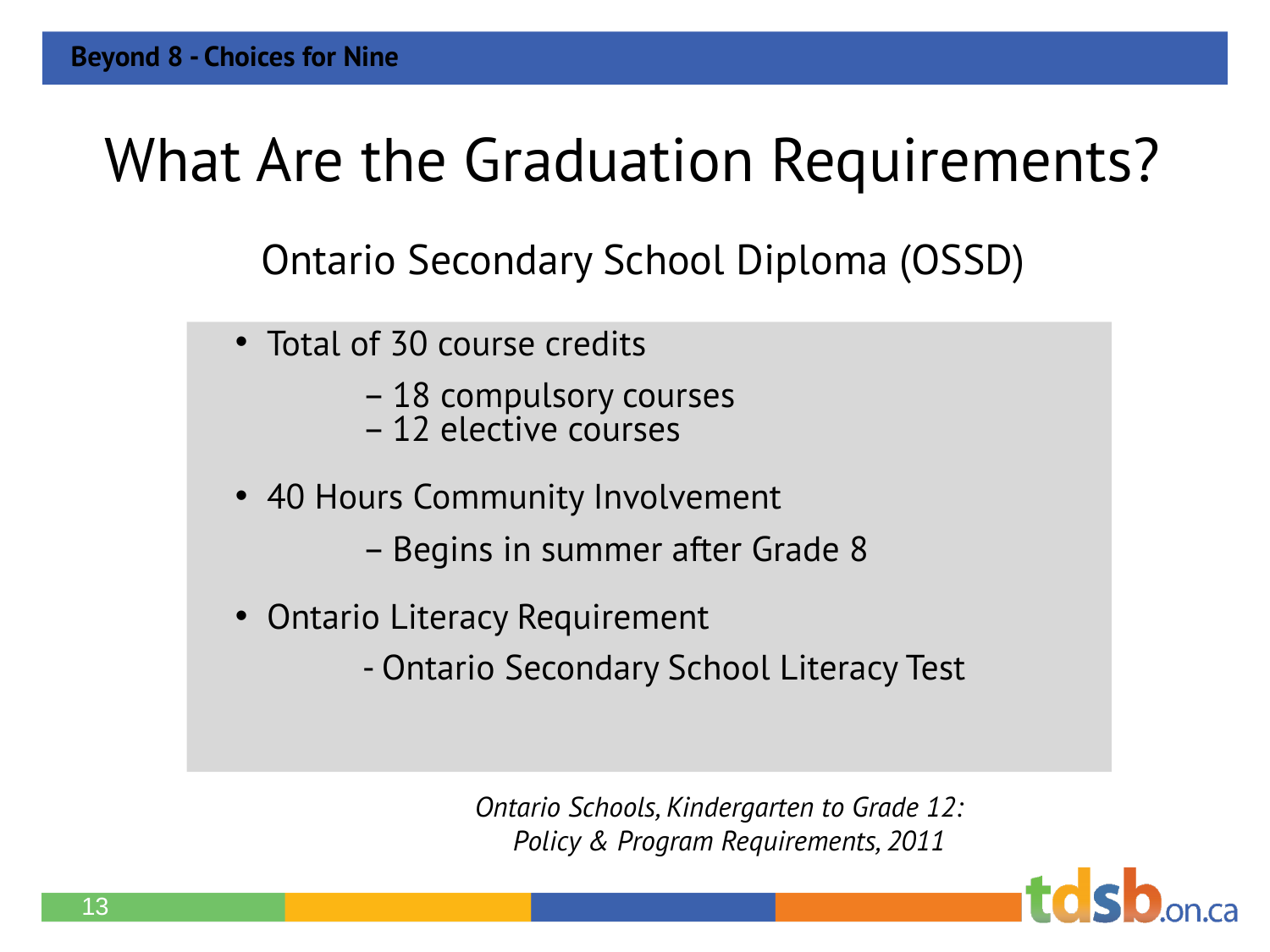

Beyond 8 - Choices for Nine
# What Are the Graduation Requirements?

Ontario Secondary School Diploma (OSSD)

  Total of 30 course credits
      	– 18 compulsory courses
     	– 12 elective courses
  40 Hours Community Involvement
      	– Begins in summer after Grade 8

  Ontario Literacy Requirement

	- Ontario Secondary School Literacy Test

Ontario Schools, Kindergarten to Grade 12:
     Policy & Program Requirements, 2011
13